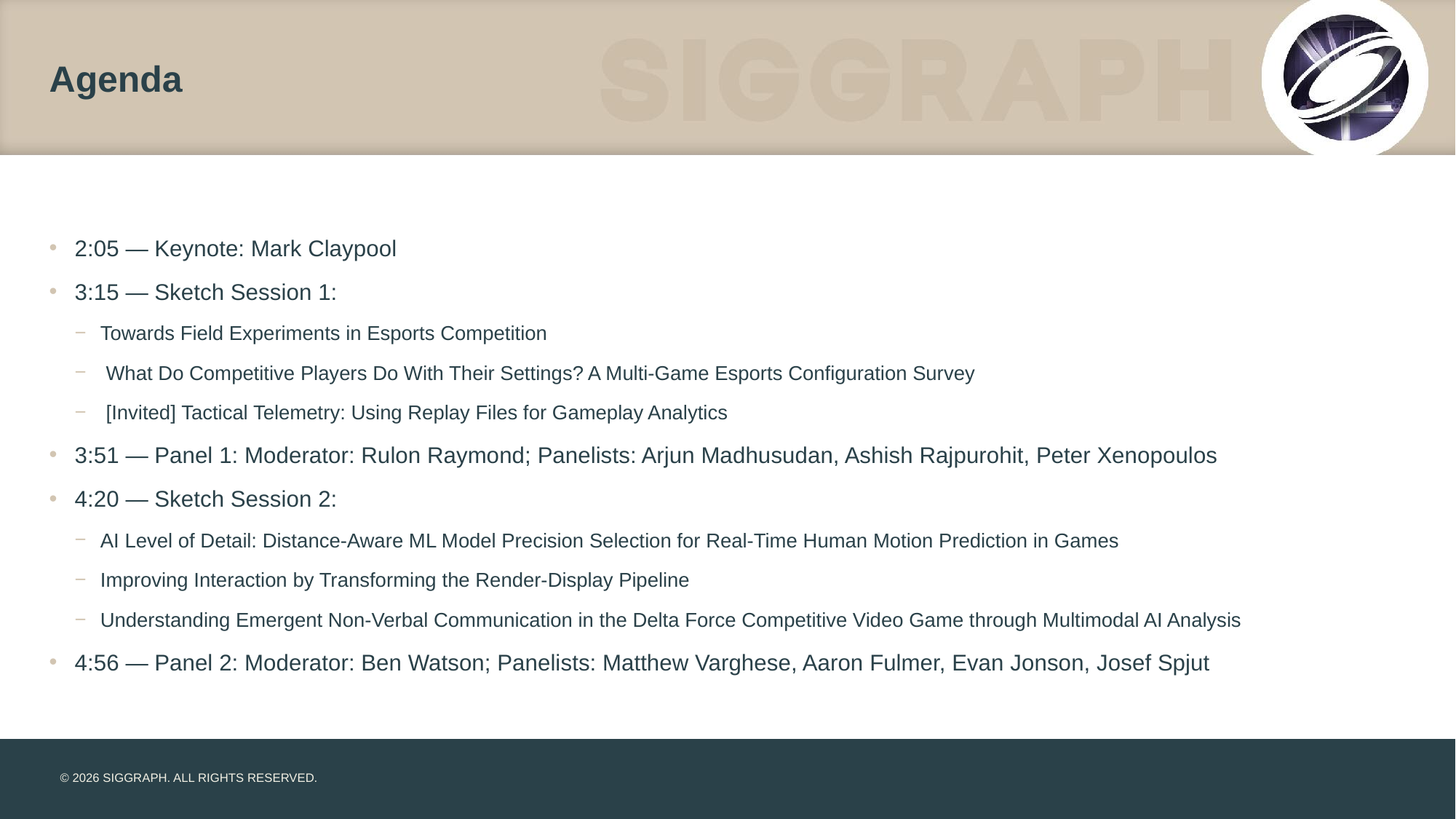

# Agenda
2:05 — Keynote: Mark Claypool
3:15 — Sketch Session 1:
Towards Field Experiments in Esports Competition
 What Do Competitive Players Do With Their Settings? A Multi-Game Esports Configuration Survey
 [Invited] Tactical Telemetry: Using Replay Files for Gameplay Analytics
3:51 — Panel 1: Moderator: Rulon Raymond; Panelists: Arjun Madhusudan, Ashish Rajpurohit, Peter Xenopoulos
4:20 — Sketch Session 2:
AI Level of Detail: Distance-Aware ML Model Precision Selection for Real-Time Human Motion Prediction in Games
Improving Interaction by Transforming the Render-Display Pipeline
Understanding Emergent Non-Verbal Communication in the Delta Force Competitive Video Game through Multimodal AI Analysis
4:56 — Panel 2: Moderator: Ben Watson; Panelists: Matthew Varghese, Aaron Fulmer, Evan Jonson, Josef Spjut
© 2026 SIGGRAPH. ALL RIGHTS RESERVED.